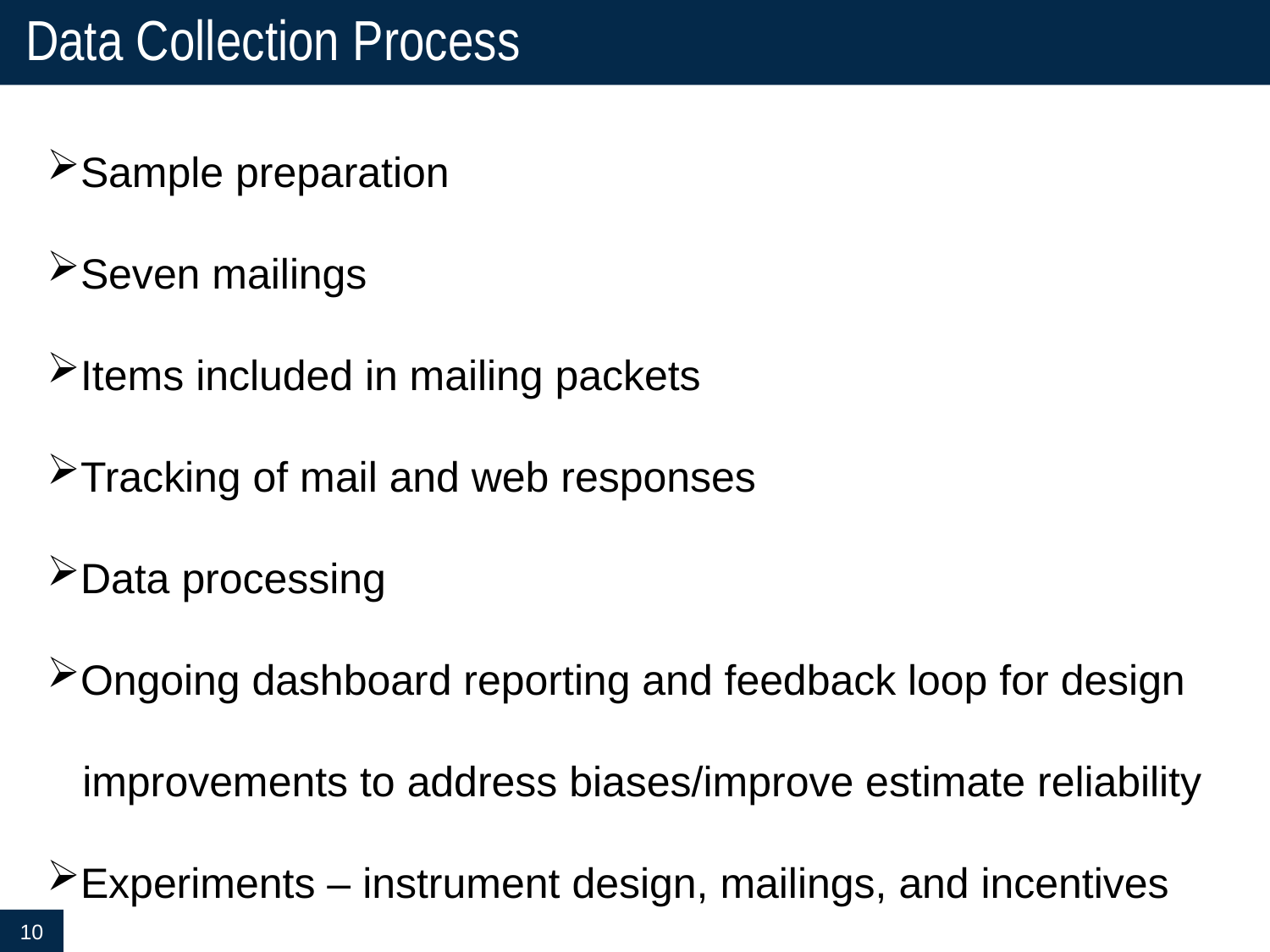

# Data Collection Process

Sample preparation

Seven mailings

Items included in mailing packets

Tracking of mail and web responses

Data processing

Ongoing dashboard reporting and feedback loop for design
   improvements to address biases/improve estimate reliability

Experiments – instrument design, mailings, and incentives

10